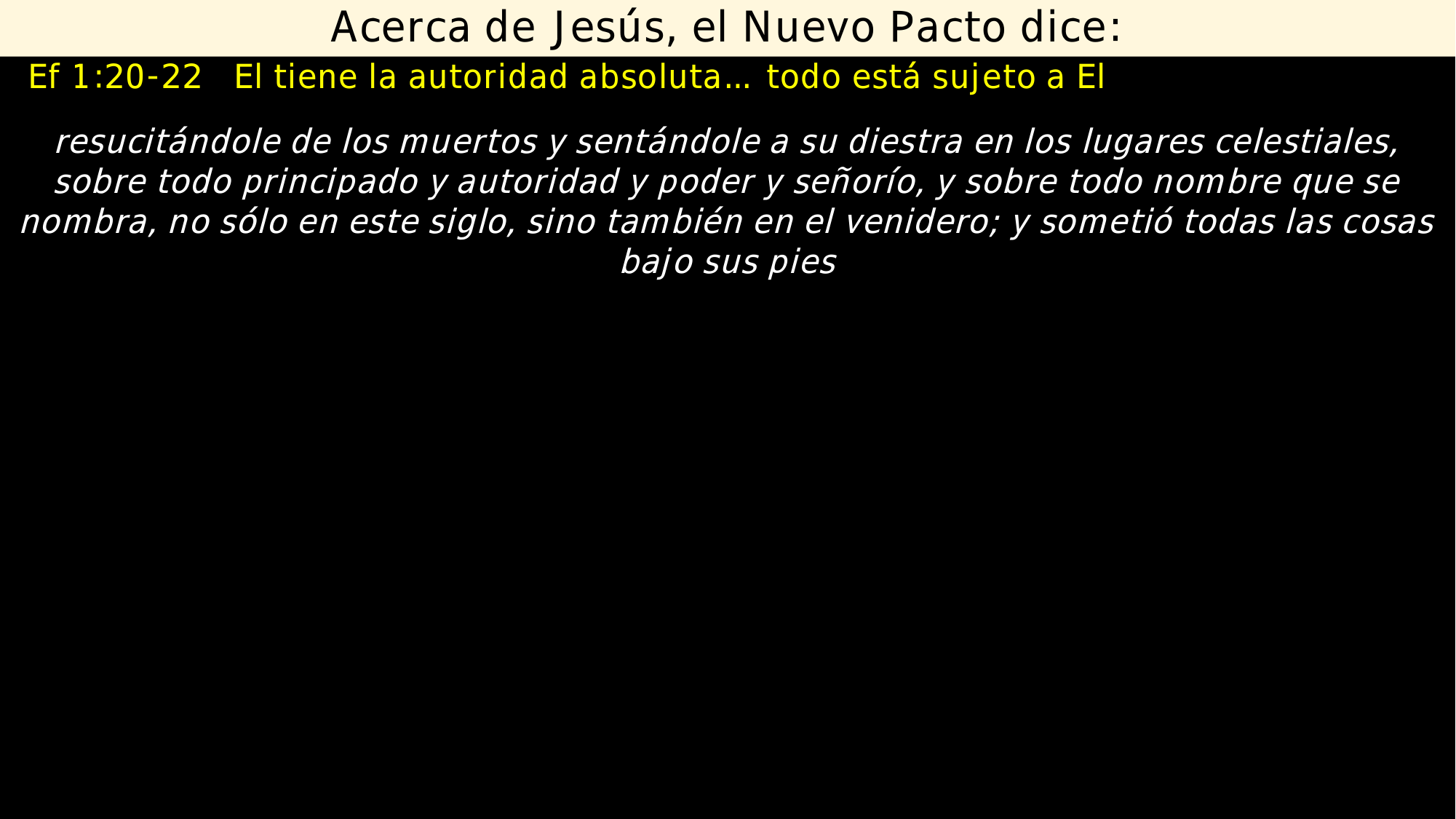

Acerca de Jesús, el Nuevo Pacto dice:
Ef 1:20-22
El tiene la autoridad absoluta… todo está sujeto a El
resucitándole de los muertos y sentándole a su diestra en los lugares celestiales, sobre todo principado y autoridad y poder y señorío, y sobre todo nombre que se nombra, no sólo en este siglo, sino también en el venidero; y sometió todas las cosas bajo sus pies